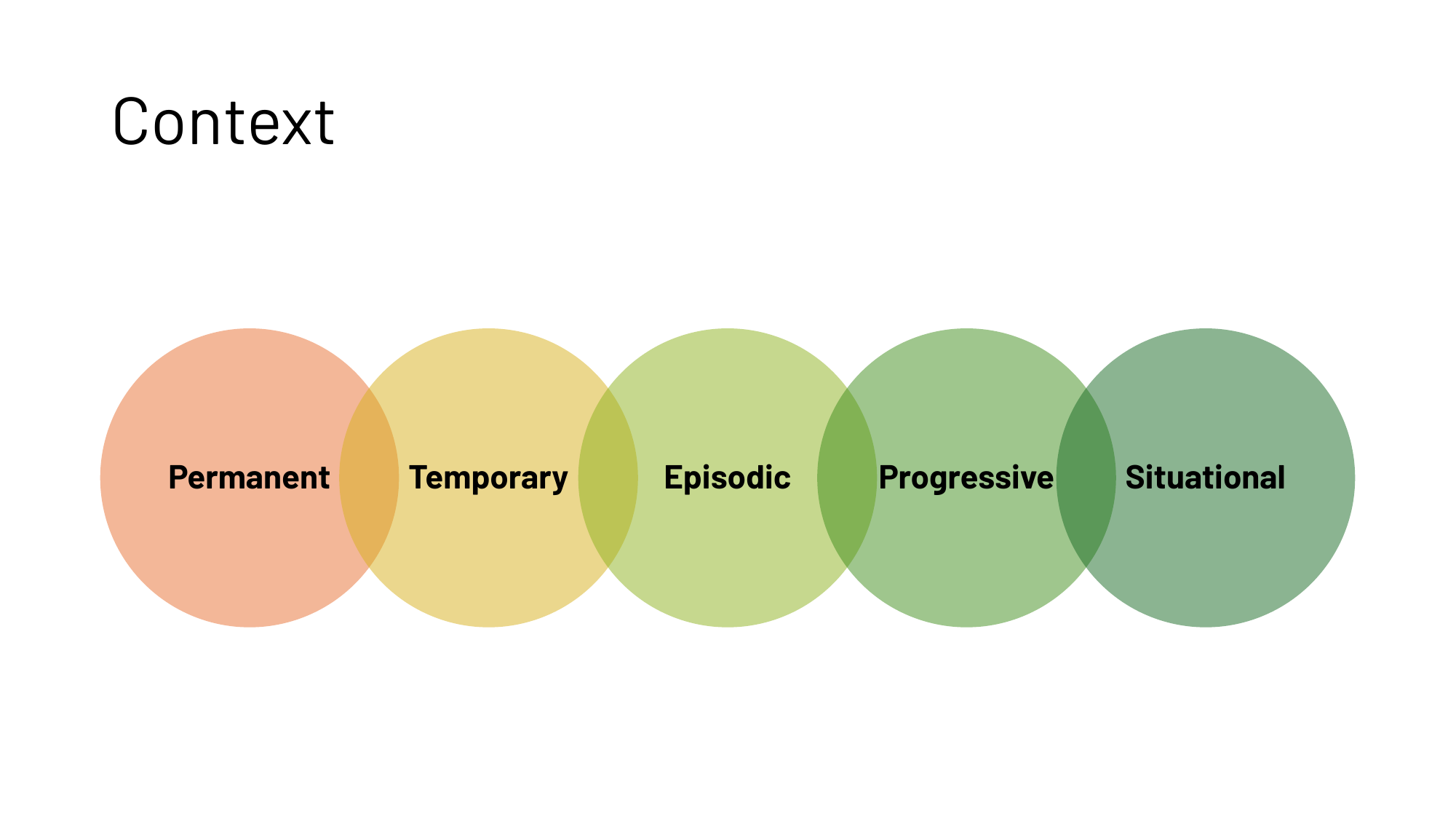

# Context
Permanent
Temporary
Episodic
Progressive
Situational